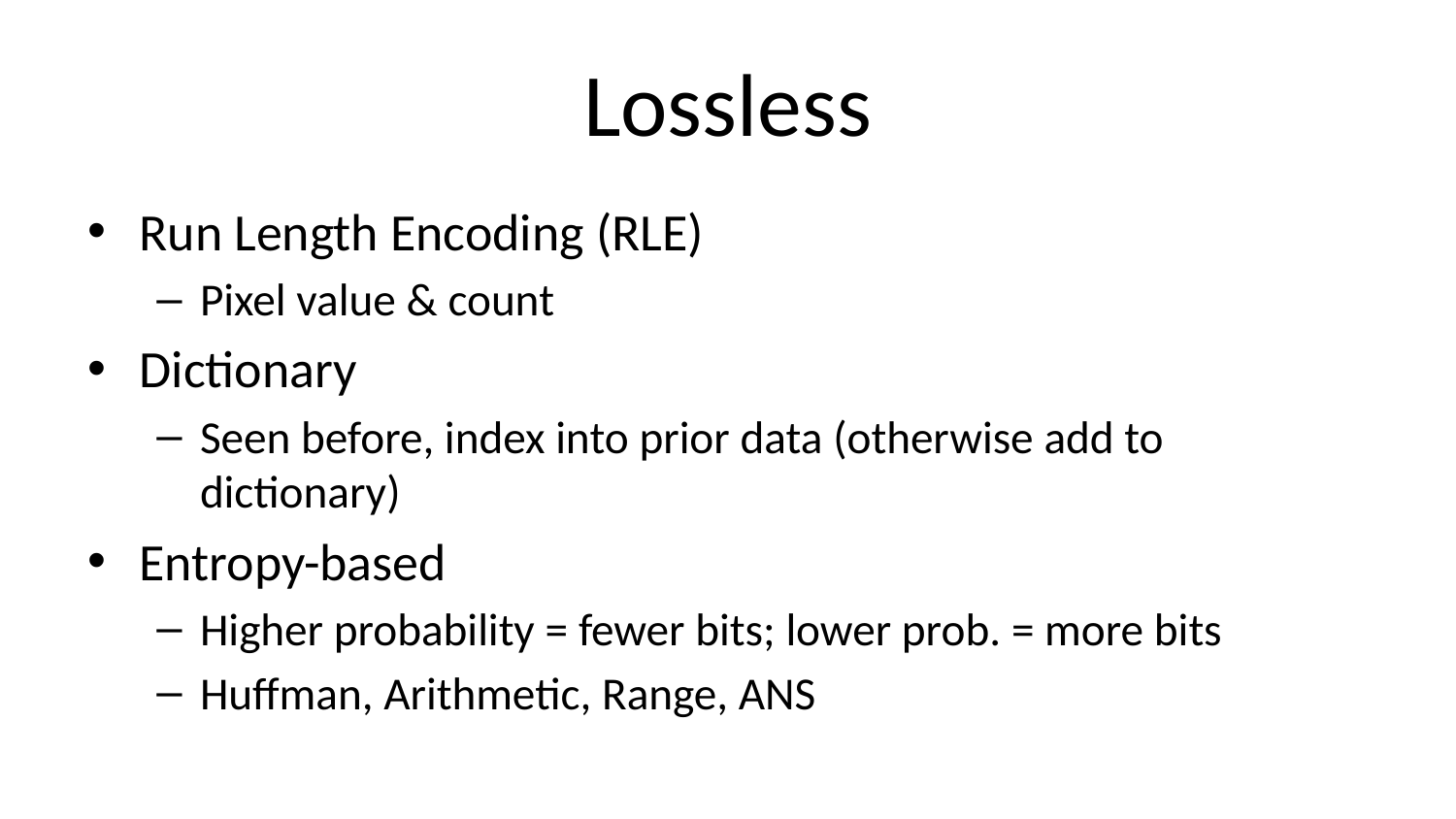

# Lossless
Run Length Encoding (RLE)
Pixel value & count
Dictionary
Seen before, index into prior data (otherwise add to dictionary)
Entropy-based
Higher probability = fewer bits; lower prob. = more bits
Huffman, Arithmetic, Range, ANS